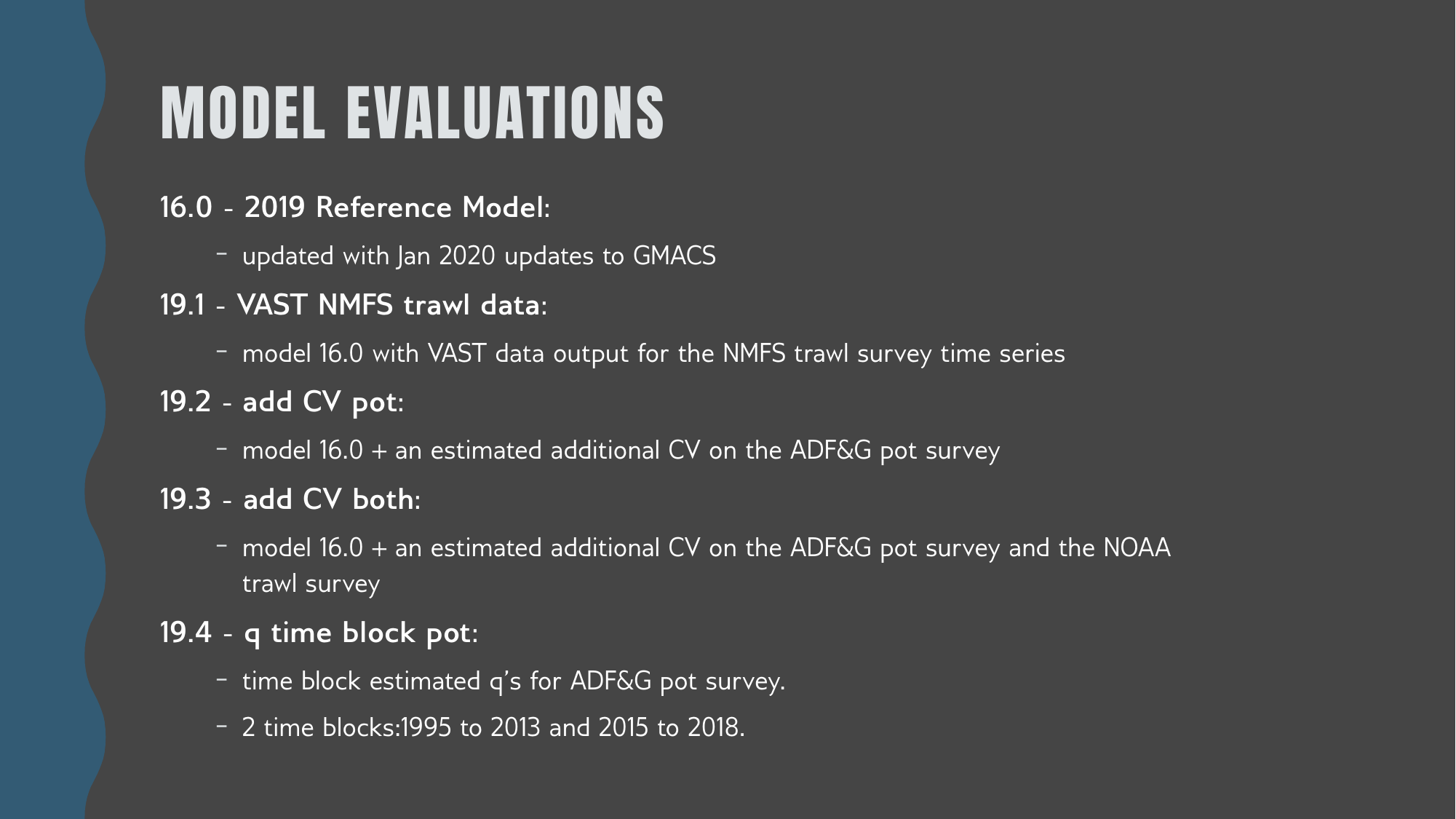

# Model evaluations
16.0 - 2019 Reference Model:
updated with Jan 2020 updates to GMACS
19.1 - VAST NMFS trawl data:
model 16.0 with VAST data output for the NMFS trawl survey time series
19.2 - add CV pot:
model 16.0 + an estimated additional CV on the ADF&G pot survey
19.3 - add CV both:
model 16.0 + an estimated additional CV on the ADF&G pot survey and the NOAA trawl survey
19.4 - q time block pot:
time block estimated q’s for ADF&G pot survey.
2 time blocks:1995 to 2013 and 2015 to 2018.